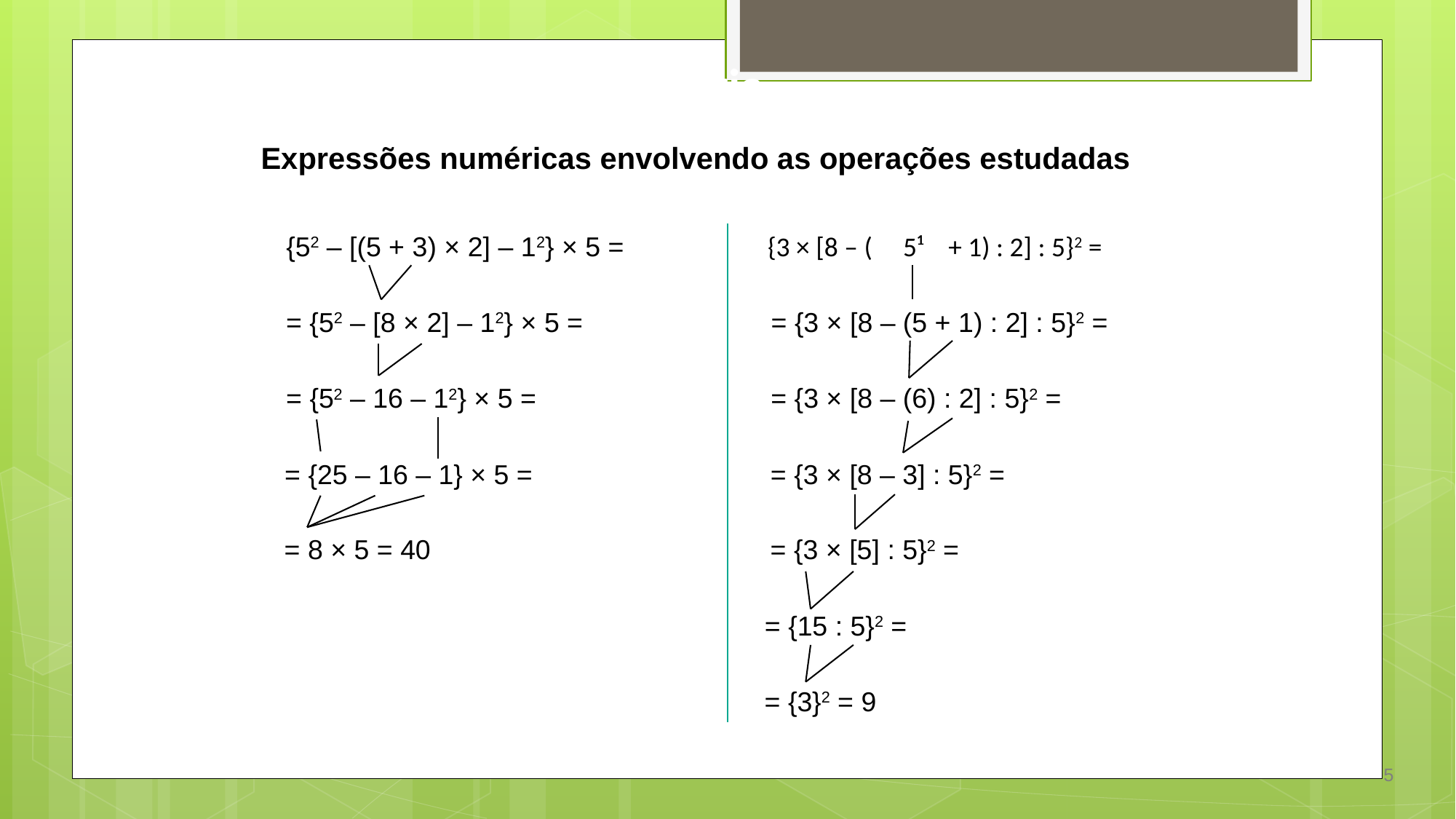

Expressões numéricas envolvendo as operações estudadas
{3 × [8 – (     5¹    + 1) : 2] : 5}2 =
{52 – [(5 + 3) × 2] – 12} × 5 =
= {52 – [8 × 2] – 12} × 5 =
= {3 × [8 – (5 + 1) : 2] : 5}2 =
= {52 – 16 – 12} × 5 =
= {3 × [8 – (6) : 2] : 5}2 =
= {25 – 16 – 1} × 5 =
= {3 × [8 – 3] : 5}2 =
= 8 × 5 = 40
= {3 × [5] : 5}2 =
= {15 : 5}2 =
= {3}2 = 9
5